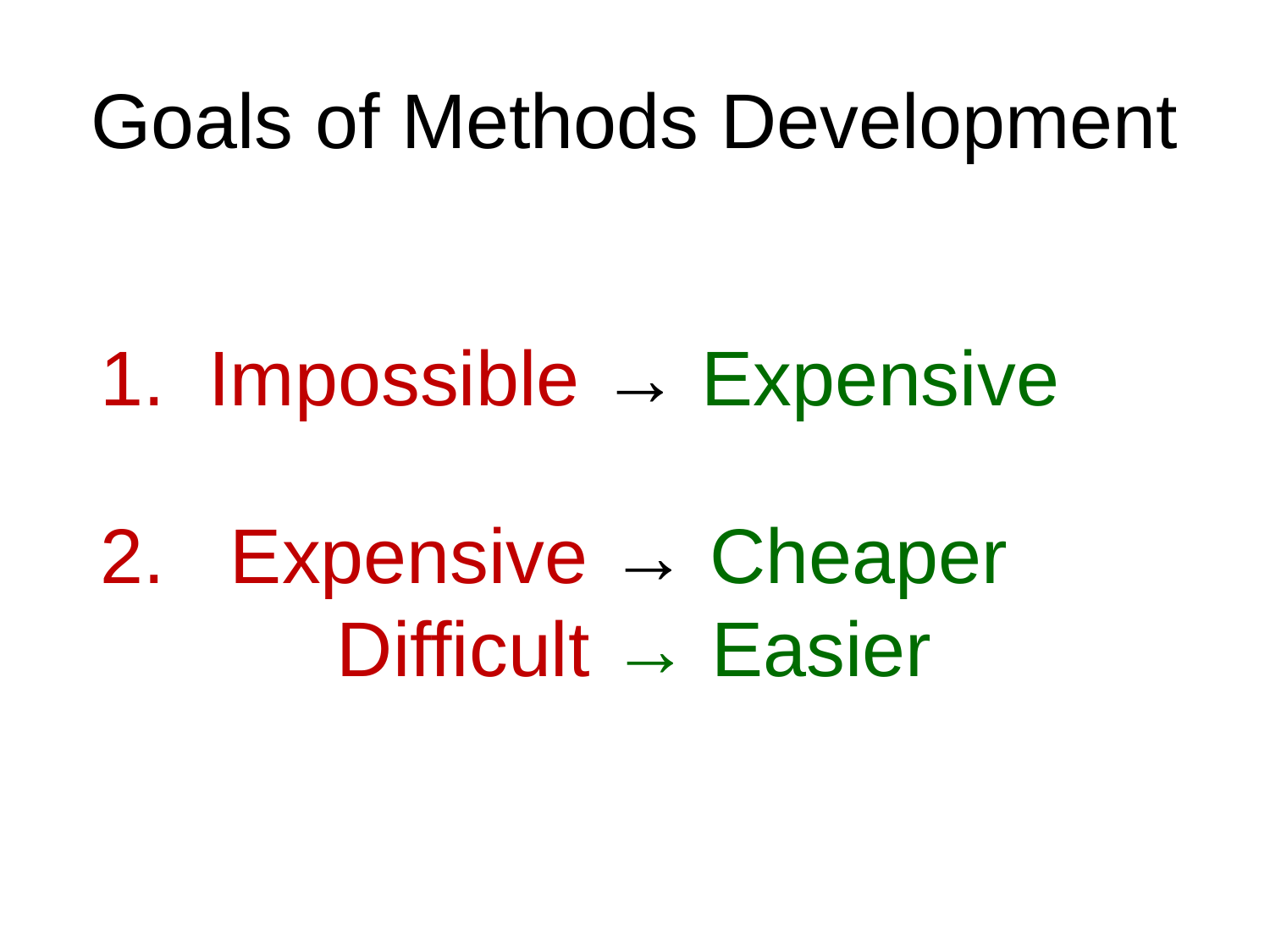

# Goals of Methods Development
  Impossible → Expensive

   Expensive → Cheaper
        Difficult → Easier